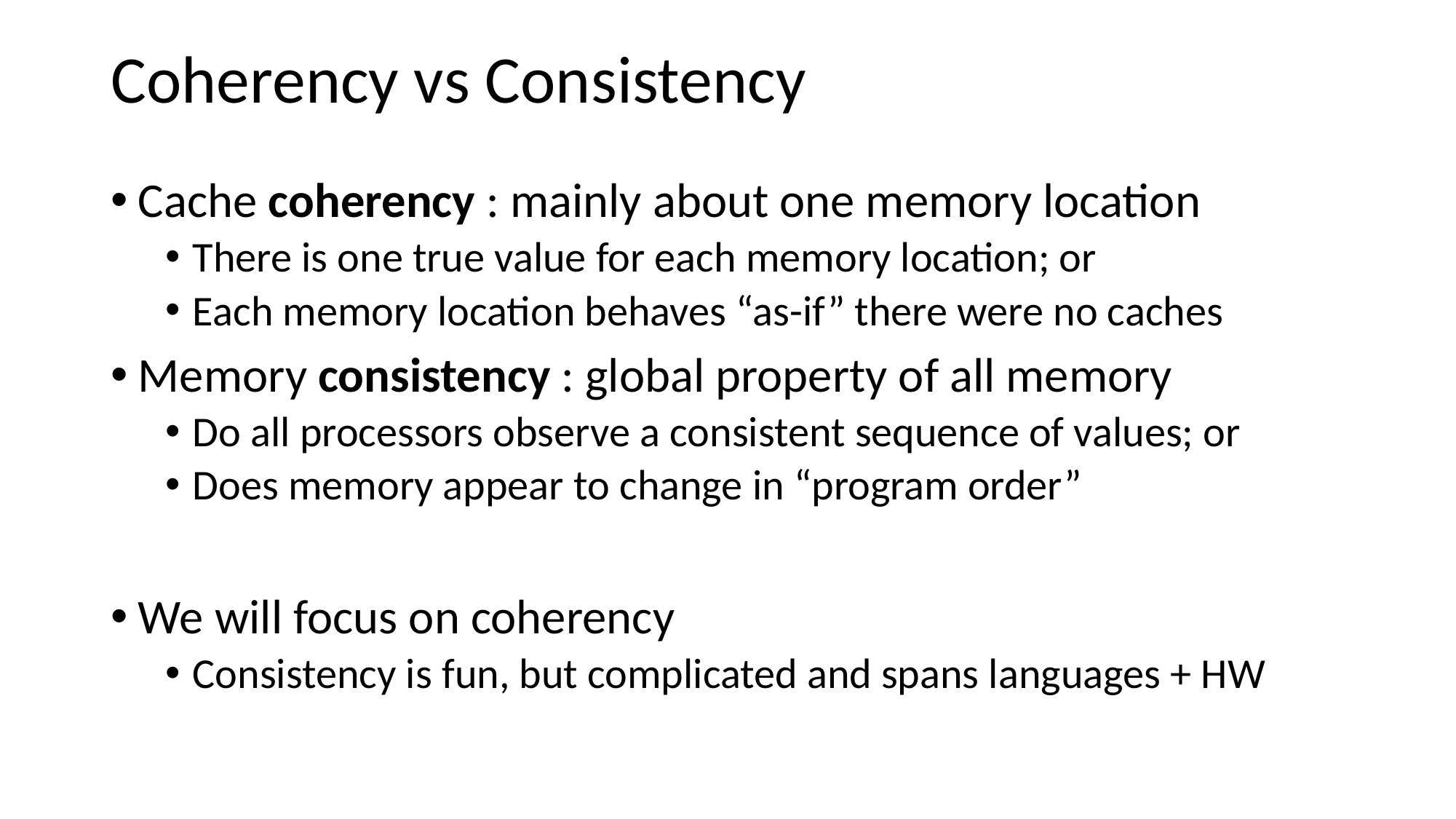

# Coherency vs Consistency
Cache coherency : mainly about one memory location
There is one true value for each memory location; or
Each memory location behaves “as-if” there were no caches
Memory consistency : global property of all memory
Do all processors observe a consistent sequence of values; or
Does memory appear to change in “program order”

We will focus on coherency
Consistency is fun, but complicated and spans languages + HW